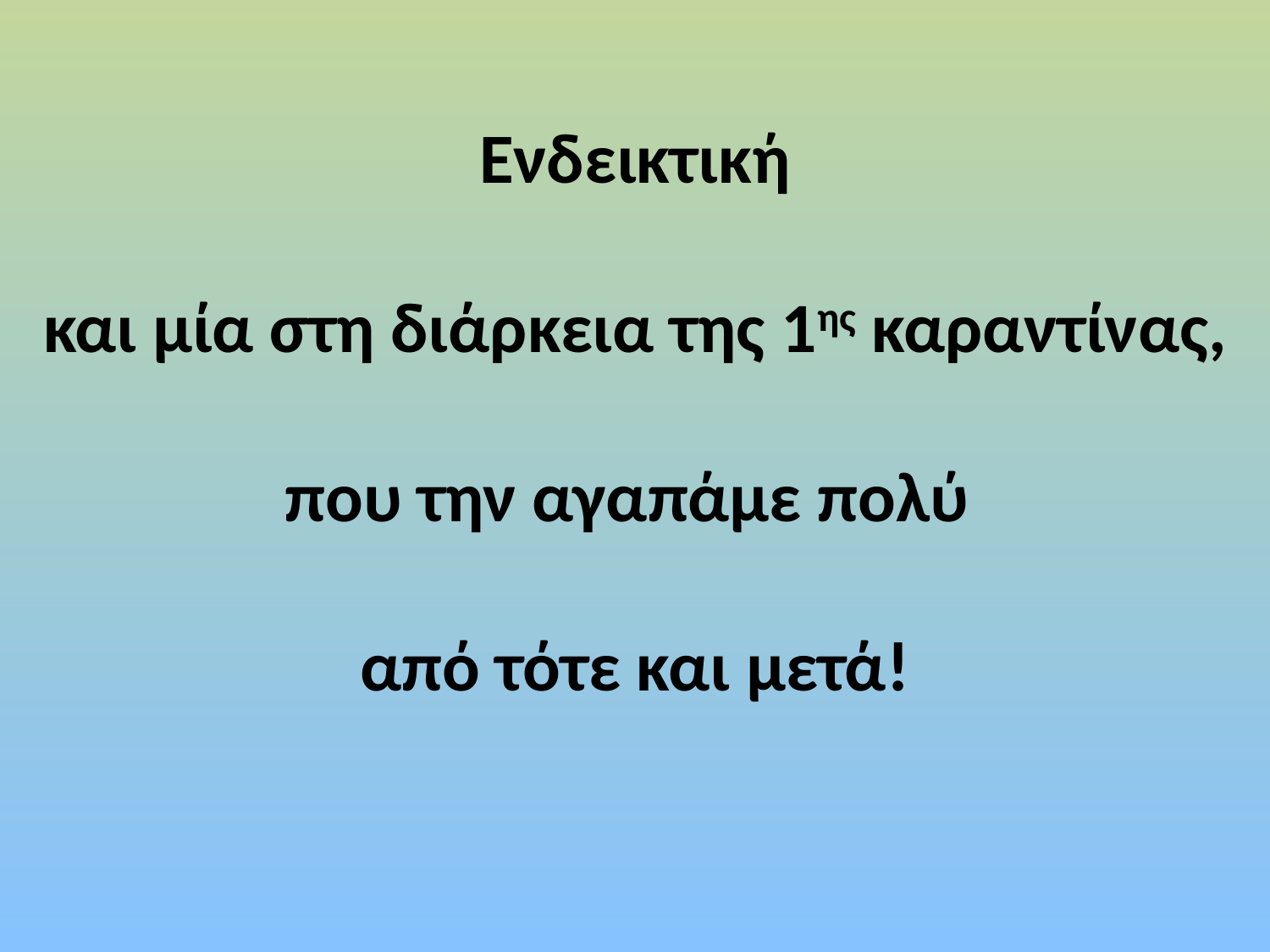

Ενδεικτική

και μία στη διάρκεια της 1ης καραντίνας,

που την αγαπάμε πολύ

από τότε και μετά!